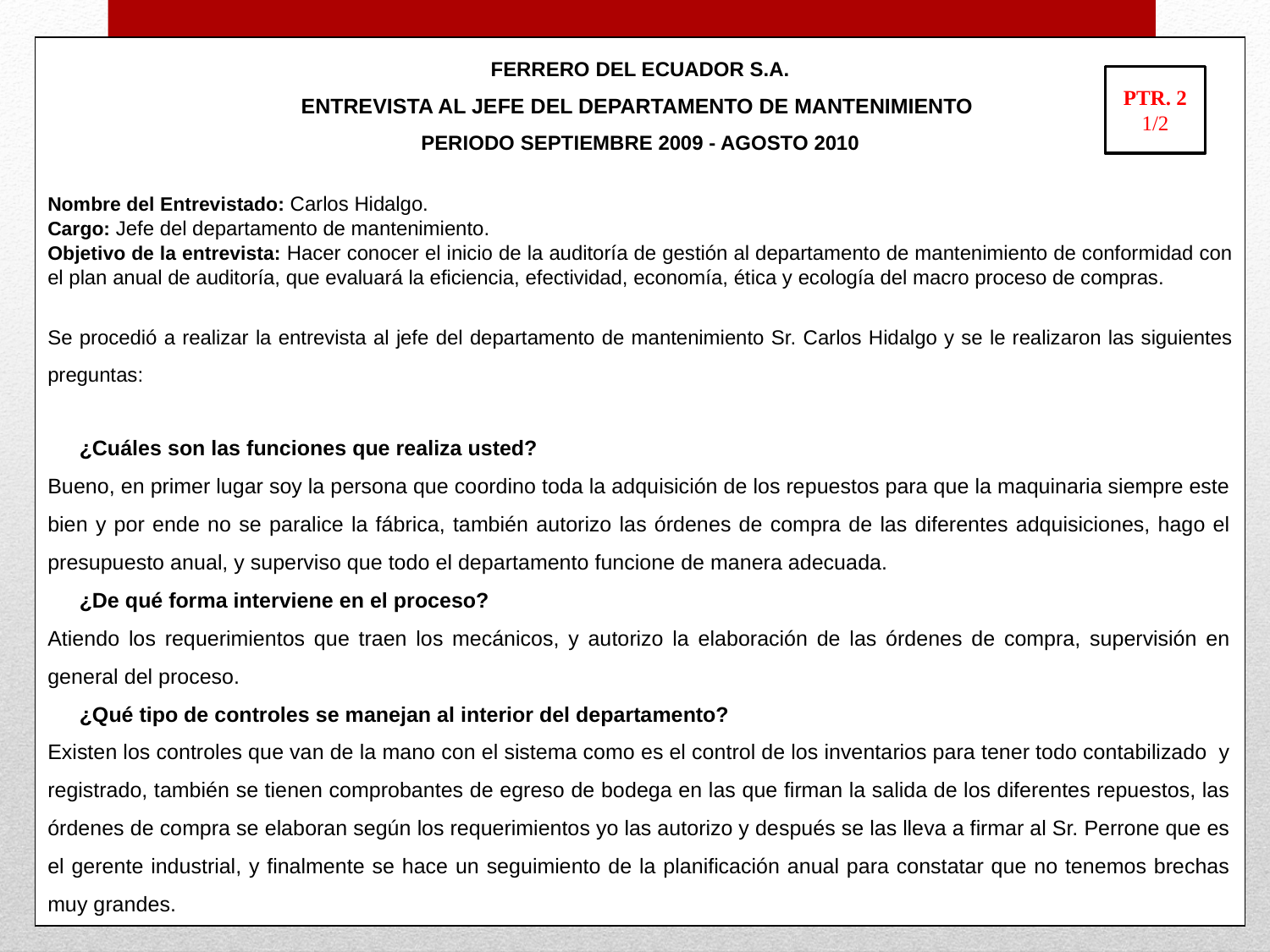

FERRERO DEL ECUADOR S.A.
ENTREVISTA AL JEFE DEL DEPARTAMENTO DE MANTENIMIENTO
PERIODO SEPTIEMBRE 2009 - AGOSTO 2010

Nombre del Entrevistado: Carlos Hidalgo.
Cargo: Jefe del departamento de mantenimiento.
Objetivo de la entrevista: Hacer conocer el inicio de la auditoría de gestión al departamento de mantenimiento de conformidad con el plan anual de auditoría, que evaluará la eficiencia, efectividad, economía, ética y ecología del macro proceso de compras.

Se procedió a realizar la entrevista al jefe del departamento de mantenimiento Sr. Carlos Hidalgo y se le realizaron las siguientes preguntas:

¿Cuáles son las funciones que realiza usted?
Bueno, en primer lugar soy la persona que coordino toda la adquisición de los repuestos para que la maquinaria siempre este bien y por ende no se paralice la fábrica, también autorizo las órdenes de compra de las diferentes adquisiciones, hago el presupuesto anual, y superviso que todo el departamento funcione de manera adecuada.
¿De qué forma interviene en el proceso?
Atiendo los requerimientos que traen los mecánicos, y autorizo la elaboración de las órdenes de compra, supervisión en general del proceso.
¿Qué tipo de controles se manejan al interior del departamento?
Existen los controles que van de la mano con el sistema como es el control de los inventarios para tener todo contabilizado  y registrado, también se tienen comprobantes de egreso de bodega en las que firman la salida de los diferentes repuestos, las órdenes de compra se elaboran según los requerimientos yo las autorizo y después se las lleva a firmar al Sr. Perrone que es el gerente industrial, y finalmente se hace un seguimiento de la planificación anual para constatar que no tenemos brechas muy grandes.
PTR. 2
1/2